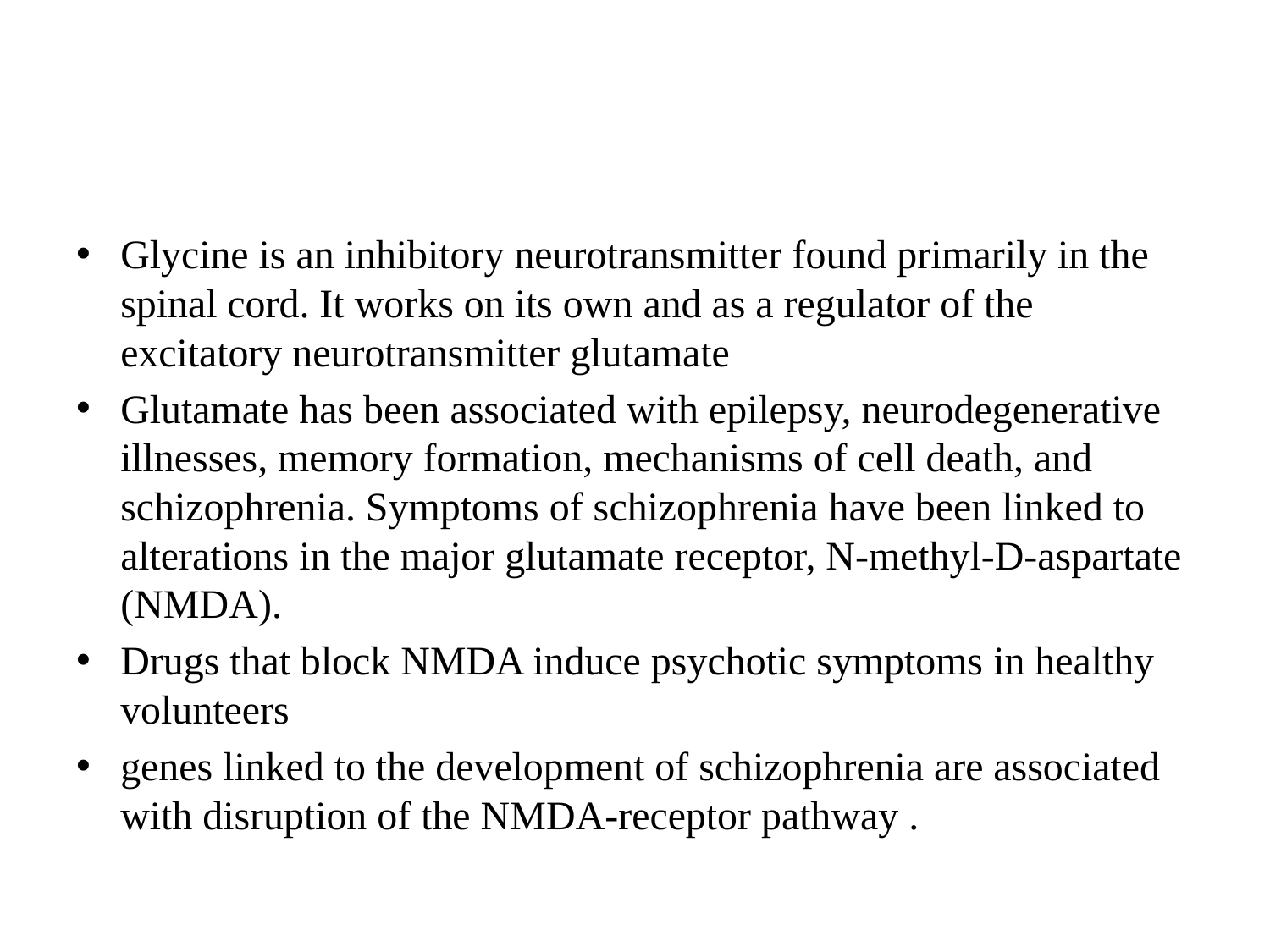

#
Glycine is an inhibitory neurotransmitter found primarily in the spinal cord. It works on its own and as a regulator of the excitatory neurotransmitter glutamate
Glutamate has been associated with epilepsy, neurodegenerative illnesses, memory formation, mechanisms of cell death, and schizophrenia. Symptoms of schizophrenia have been linked to alterations in the major glutamate receptor, N-methyl-D-aspartate (NMDA).
Drugs that block NMDA induce psychotic symptoms in healthy volunteers
genes linked to the development of schizophrenia are associated with disruption of the NMDA-receptor pathway .